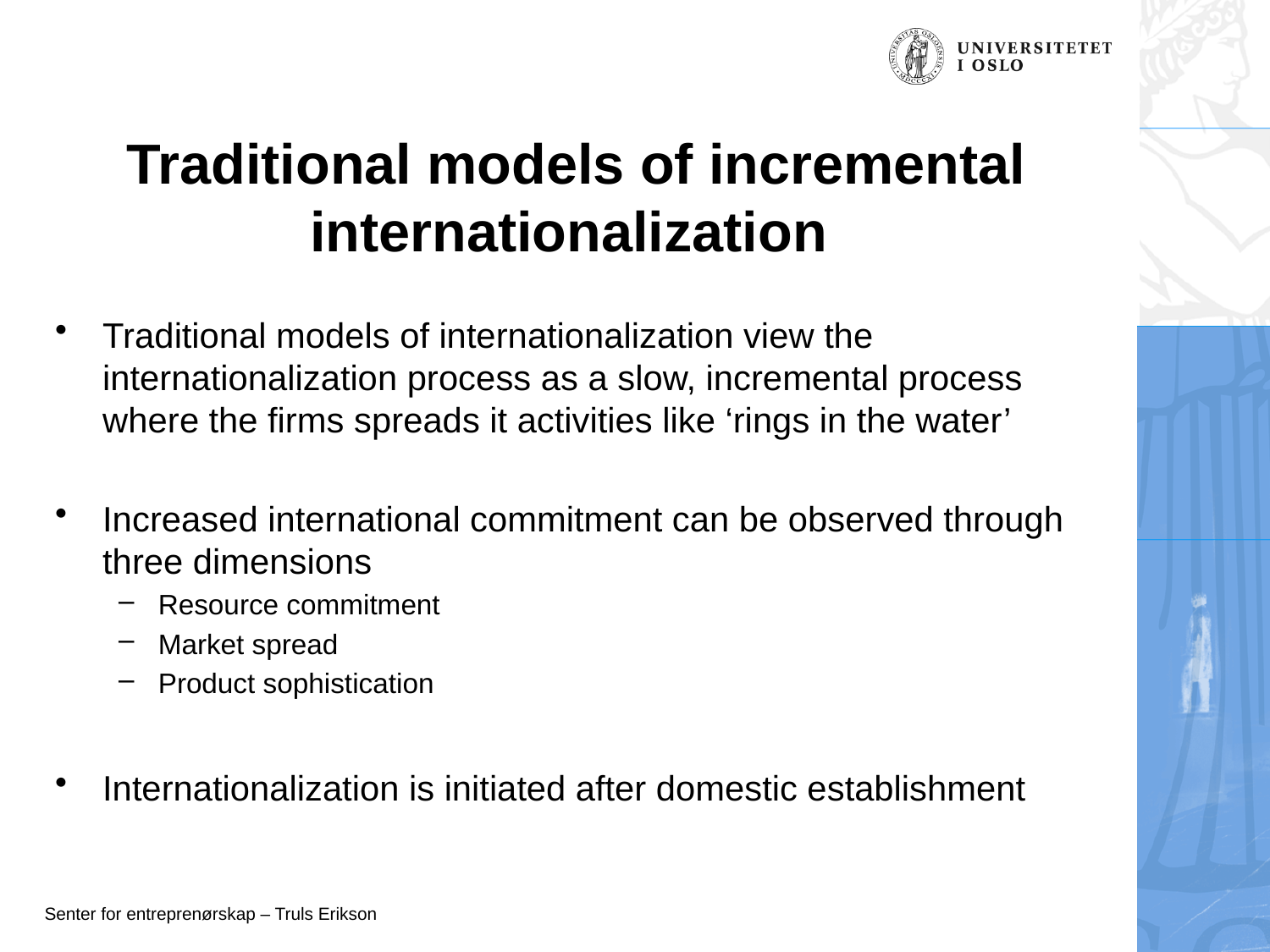

# Traditional models of incremental internationalization
Traditional models of internationalization view the internationalization process as a slow, incremental process where the firms spreads it activities like ‘rings in the water’

Increased international commitment can be observed through three dimensions
Resource commitment
Market spread
Product sophistication

Internationalization is initiated after domestic establishment